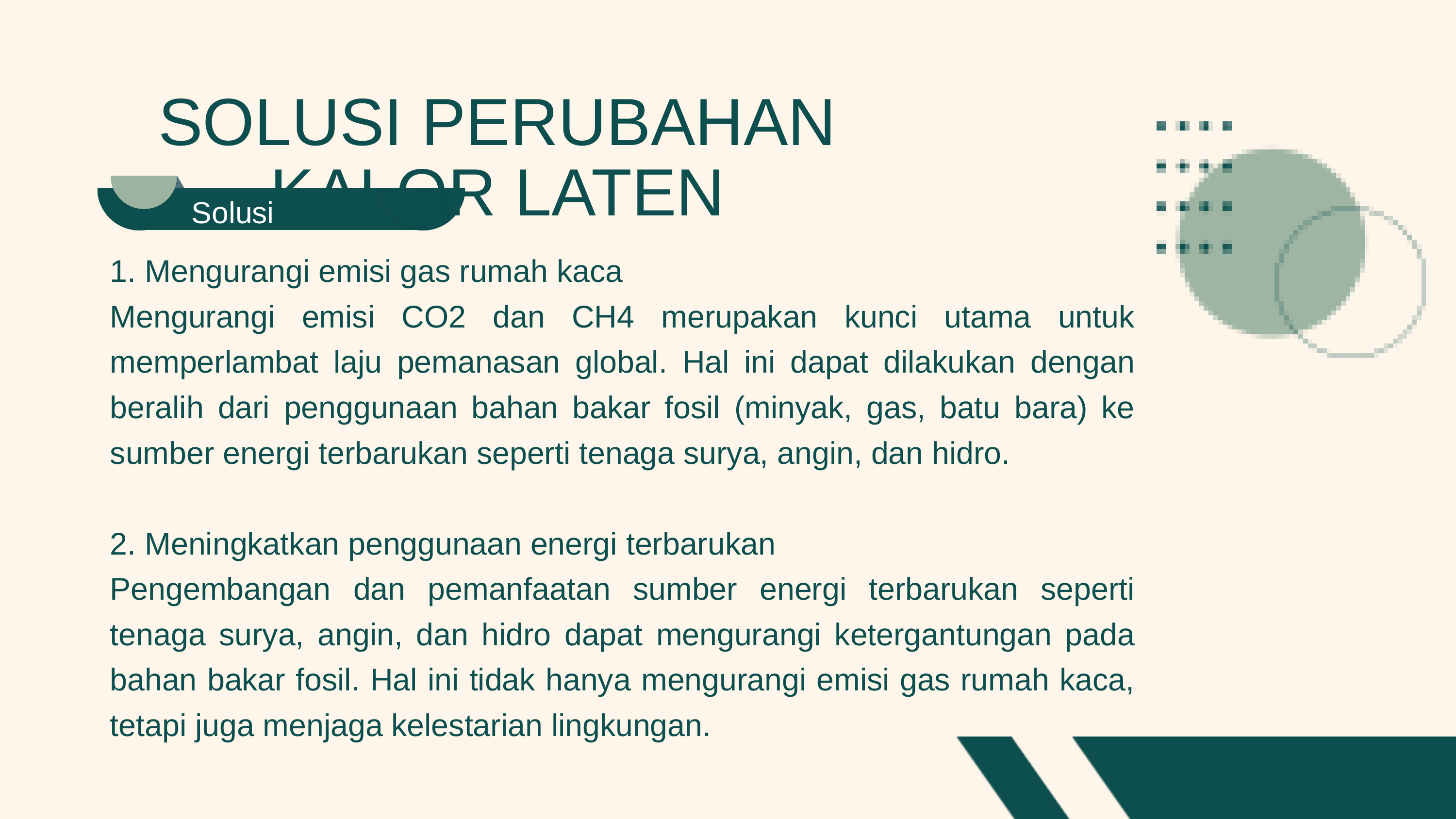

SOLUSI PERUBAHAN KALOR LATEN

Solusi
1. Mengurangi emisi gas rumah kaca
Mengurangi emisi CO2 dan CH4 merupakan kunci utama untuk memperlambat laju pemanasan global. Hal ini dapat dilakukan dengan beralih dari penggunaan bahan bakar fosil (minyak, gas, batu bara) ke sumber energi terbarukan seperti tenaga surya, angin, dan hidro.

2. Meningkatkan penggunaan energi terbarukan
Pengembangan dan pemanfaatan sumber energi terbarukan seperti tenaga surya, angin, dan hidro dapat mengurangi ketergantungan pada bahan bakar fosil. Hal ini tidak hanya mengurangi emisi gas rumah kaca, tetapi juga menjaga kelestarian lingkungan.